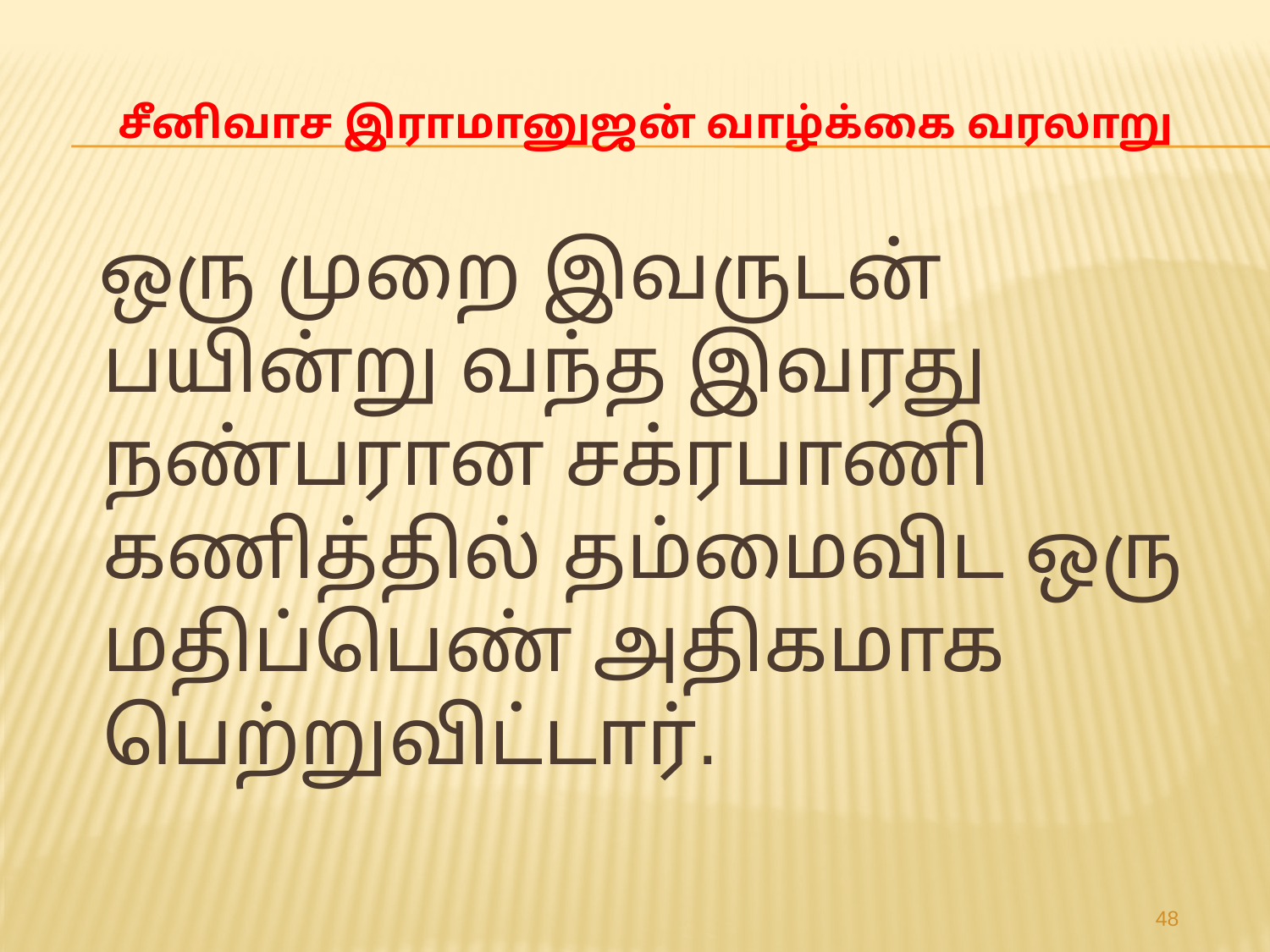

# சீனிவாச இராமானுஜன் வாழ்க்கை வரலாறு
   ஒரு முறை இவருடன் பயின்று வந்த இவரது நண்பரான சக்ரபாணி கணித்தில் தம்மைவிட ஒரு மதிப்பெண் அதிகமாக பெற்றுவிட்டார்.

48